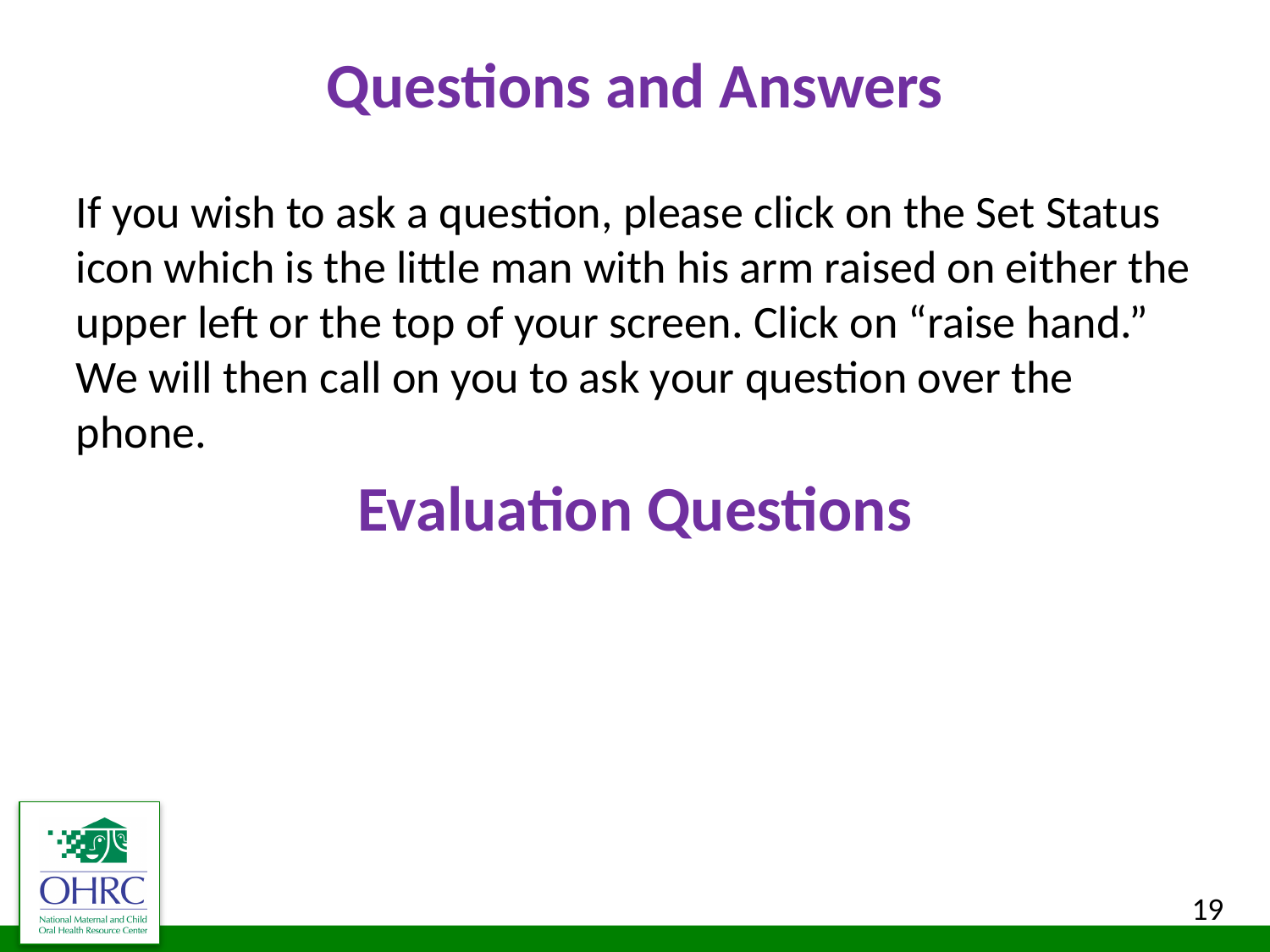

# Questions and Answers
If you wish to ask a question, please click on the Set Status icon which is the little man with his arm raised on either the upper left or the top of your screen. Click on “raise hand.”  We will then call on you to ask your question over the phone.
Evaluation Questions

19